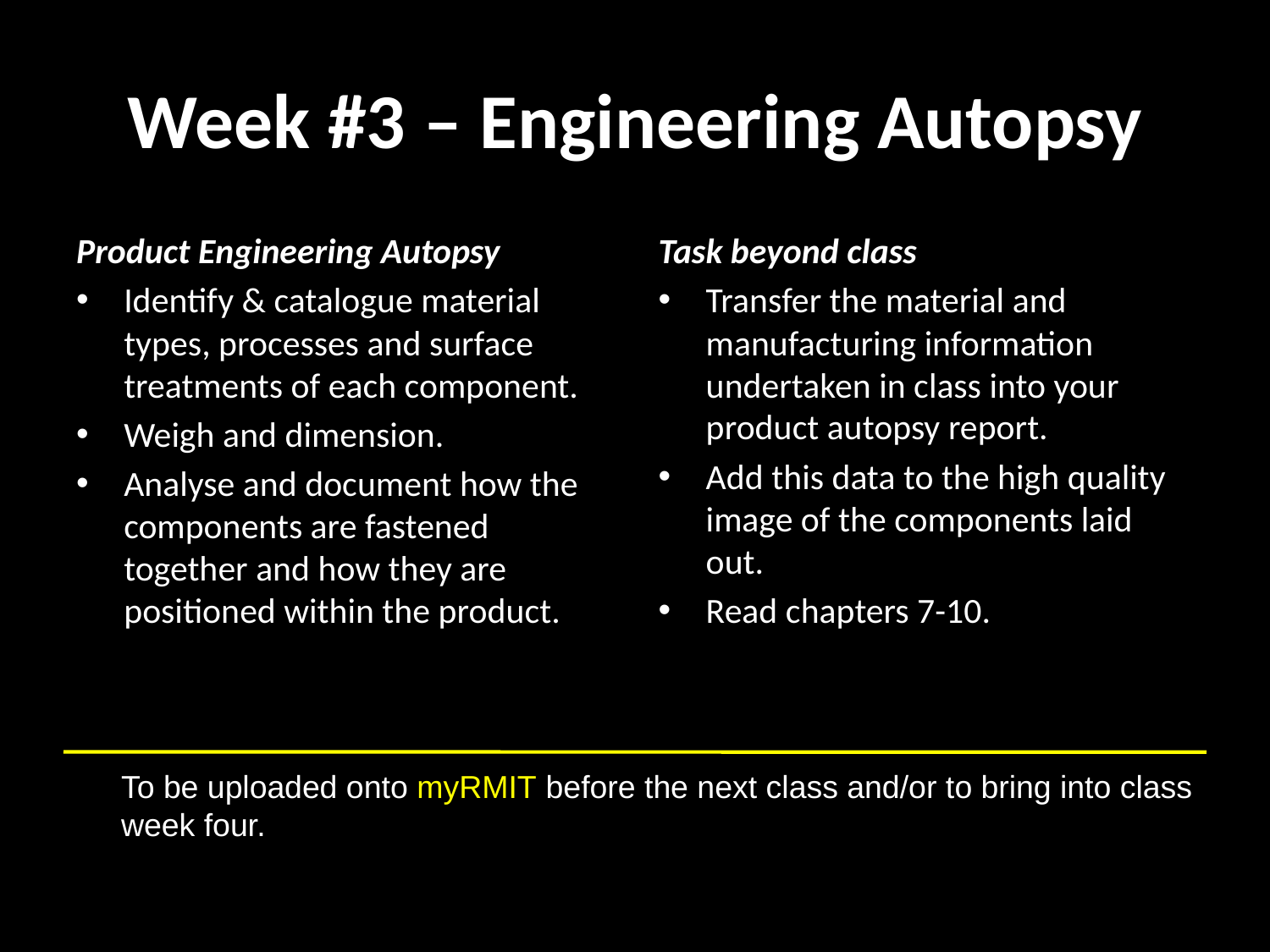

# Week #3 – Engineering Autopsy
Product Engineering Autopsy
Identify & catalogue material types, processes and surface treatments of each component.
Weigh and dimension.
Analyse and document how the components are fastened together and how they are positioned within the product.
Task beyond class
Transfer the material and manufacturing information undertaken in class into your product autopsy report.
Add this data to the high quality image of the components laid out.
Read chapters 7-10.
To be uploaded onto myRMIT before the next class and/or to bring into class week four.